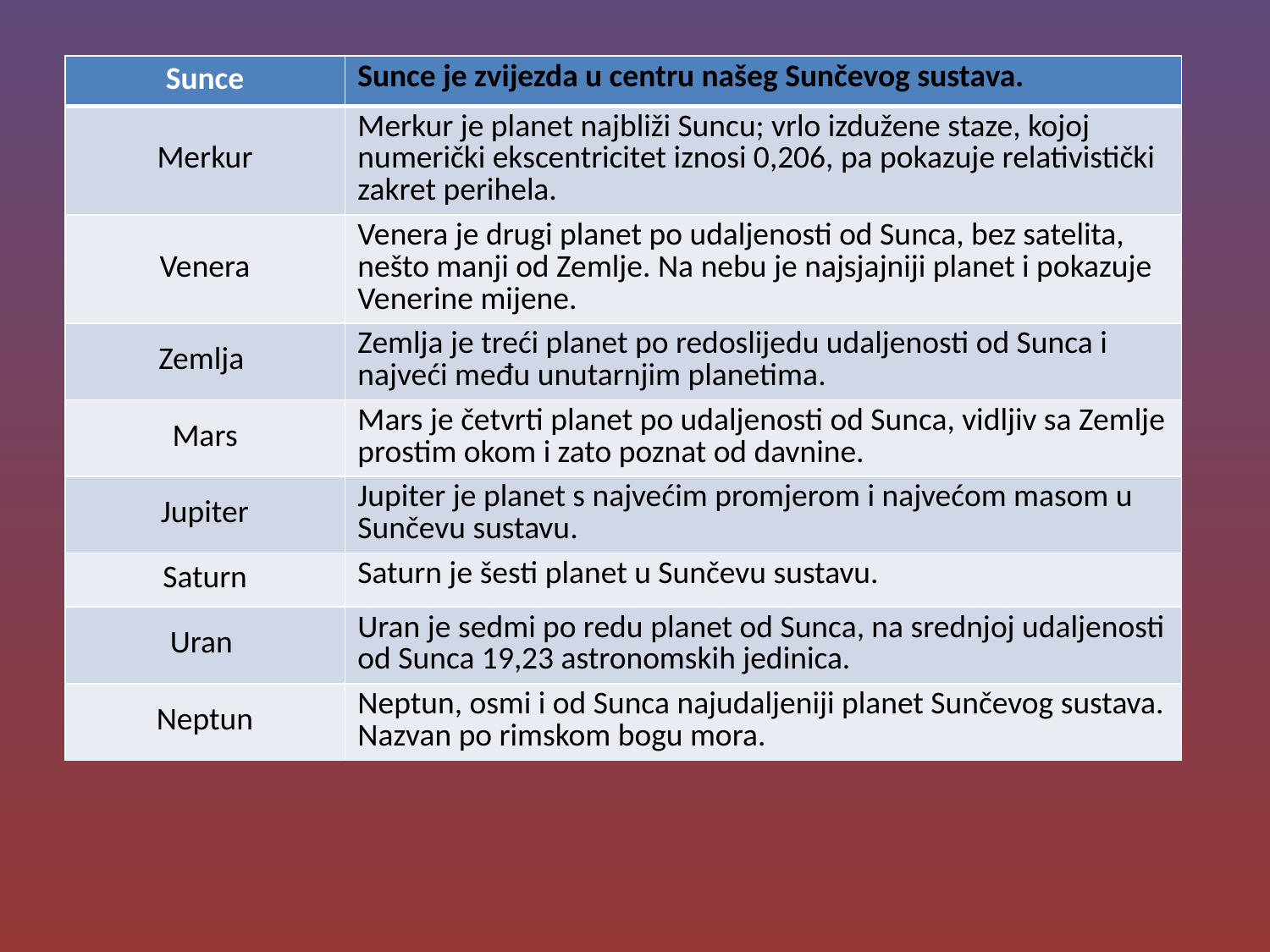

| Sunce | Sunce je zvijezda u centru našeg Sunčevog sustava. |
| --- | --- |
| Merkur | Merkur je planet najbliži Suncu; vrlo izdužene staze, kojoj numerički ekscentricitet iznosi 0,206, pa pokazuje relativistički zakret perihela. |
| Venera | Venera je drugi planet po udaljenosti od Sunca, bez satelita, nešto manji od Zemlje. Na nebu je najsjajniji planet i pokazuje Venerine mijene. |
| Zemlja | Zemlja je treći planet po redoslijedu udaljenosti od Sunca i najveći među unutarnjim planetima. |
| Mars | Mars je četvrti planet po udaljenosti od Sunca, vidljiv sa Zemlje prostim okom i zato poznat od davnine. |
| Jupiter | Jupiter je planet s najvećim promjerom i najvećom masom u Sunčevu sustavu. |
| Saturn | Saturn je šesti planet u Sunčevu sustavu. |
| Uran | Uran je sedmi po redu planet od Sunca, na srednjoj udaljenosti od Sunca 19,23 astronomskih jedinica. |
| Neptun | Neptun, osmi i od Sunca najudaljeniji planet Sunčevog sustava. Nazvan po rimskom bogu mora. |